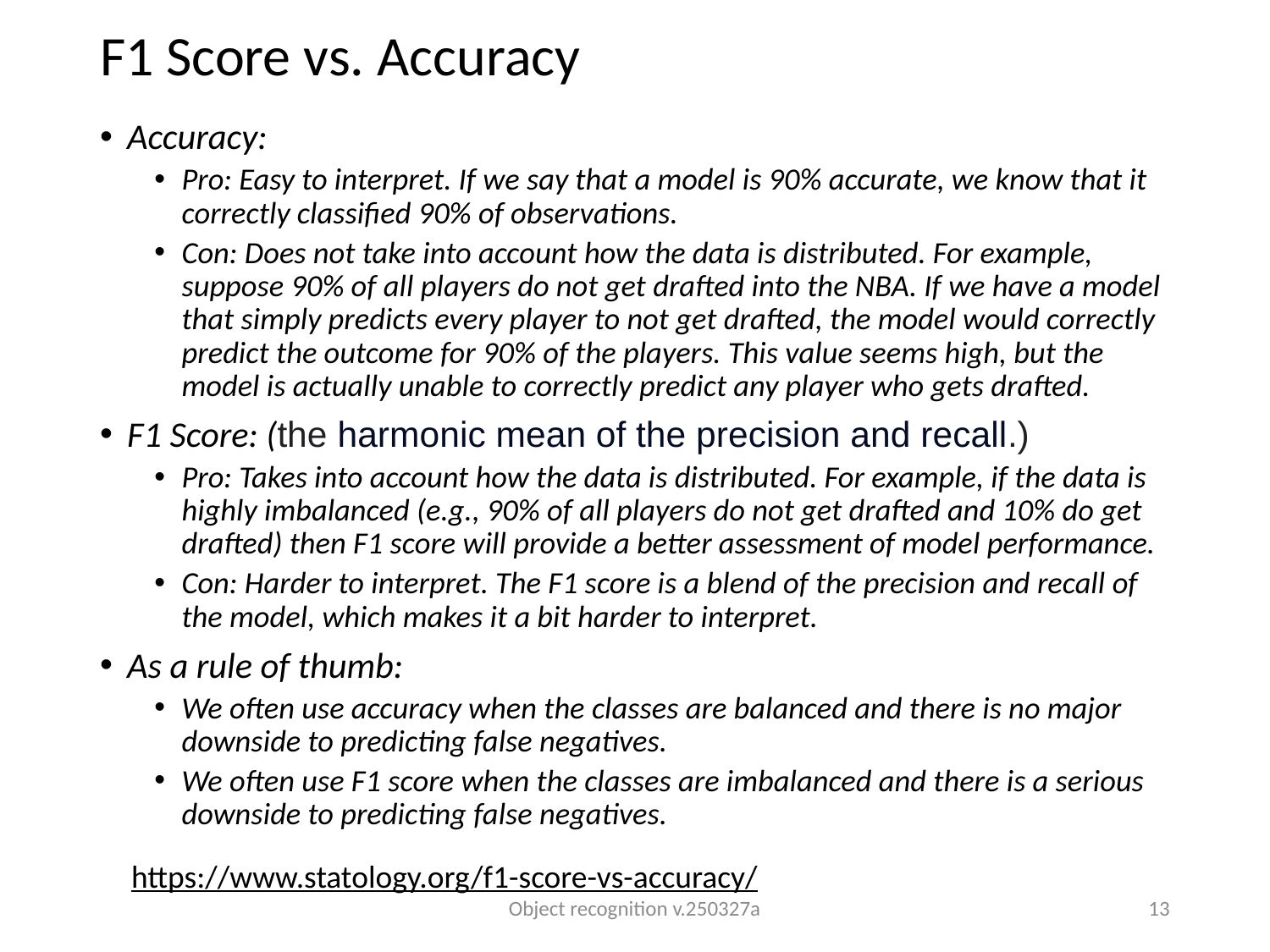

# F1 Score vs. Accuracy
Accuracy:
Pro: Easy to interpret. If we say that a model is 90% accurate, we know that it correctly classified 90% of observations.
Con: Does not take into account how the data is distributed. For example, suppose 90% of all players do not get drafted into the NBA. If we have a model that simply predicts every player to not get drafted, the model would correctly predict the outcome for 90% of the players. This value seems high, but the model is actually unable to correctly predict any player who gets drafted.
F1 Score: (the harmonic mean of the precision and recall.)
Pro: Takes into account how the data is distributed. For example, if the data is highly imbalanced (e.g., 90% of all players do not get drafted and 10% do get drafted) then F1 score will provide a better assessment of model performance.
Con: Harder to interpret. The F1 score is a blend of the precision and recall of the model, which makes it a bit harder to interpret.
As a rule of thumb:
We often use accuracy when the classes are balanced and there is no major downside to predicting false negatives.
We often use F1 score when the classes are imbalanced and there is a serious downside to predicting false negatives.
https://www.statology.org/f1-score-vs-accuracy/
Object recognition v.250327a
13